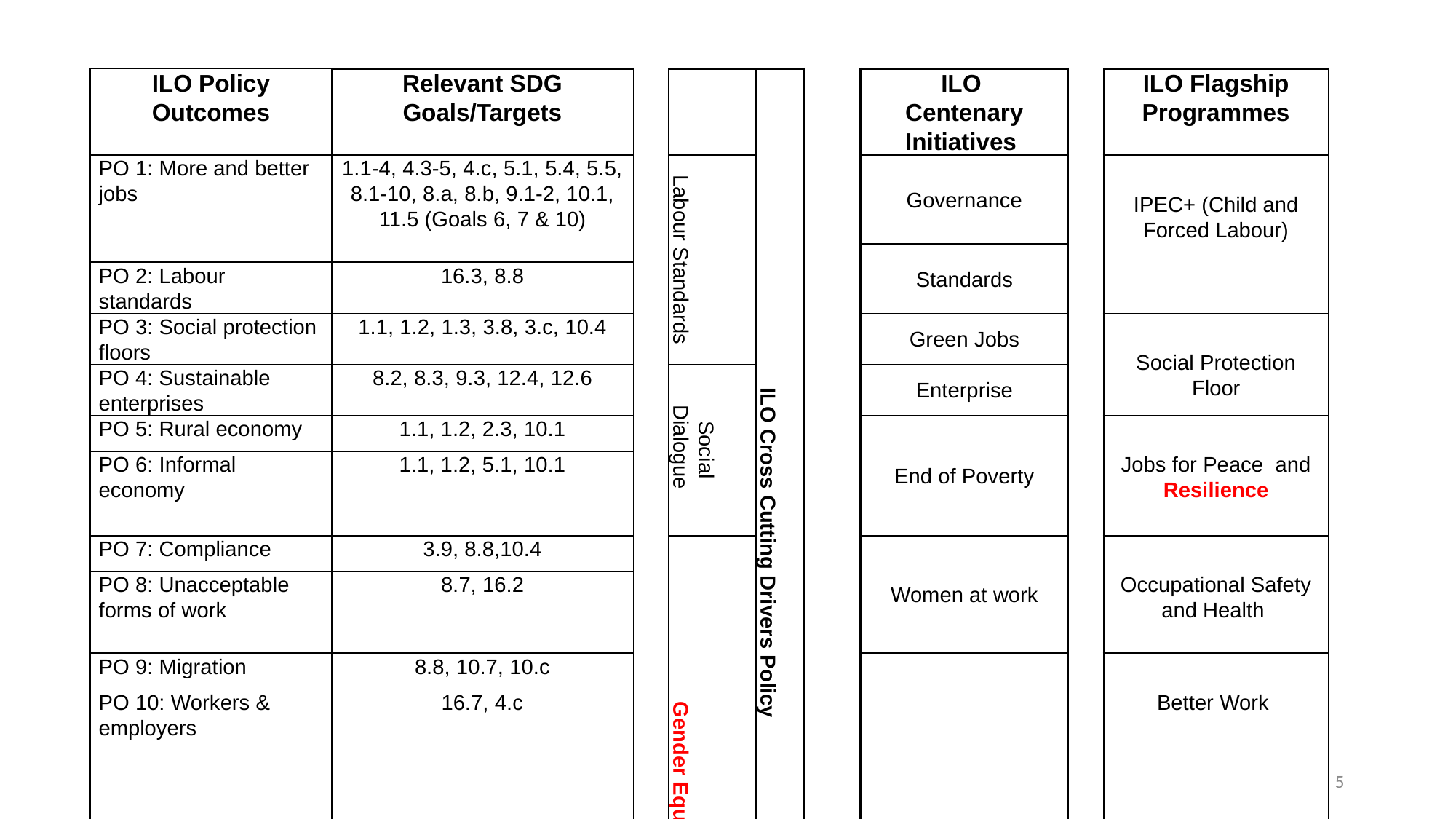

| ILO Policy Outcomes | Relevant SDG Goals/Targets |  |  | ILO Cross Cutting Drivers Policy |  | ILO Centenary Initiatives |  | ILO Flagship Programmes |
| --- | --- | --- | --- | --- | --- | --- | --- | --- |
| PO 1: More and better jobs | 1.1-4, 4.3-5, 4.c, 5.1, 5.4, 5.5, 8.1-10, 8.a, 8.b, 9.1-2, 10.1, 11.5 (Goals 6, 7 & 10) |  | Labour Standards |  |  | Governance |  | IPEC+ (Child and Forced Labour) |
|  |  |  |  |  |  | Standards |  |  |
| PO 2: Labour standards | 16.3, 8.8 |  |  |  |  |  |  |  |
| PO 3: Social protection floors | 1.1, 1.2, 1.3, 3.8, 3.c, 10.4 |  |  |  |  | Green Jobs |  | Social Protection Floor |
| PO 4: Sustainable enterprises | 8.2, 8.3, 9.3, 12.4, 12.6 |  | Social Dialogue |  |  | Enterprise |  |  |
| PO 5: Rural economy | 1.1, 1.2, 2.3, 10.1 |  |  |  |  | End of Poverty |  | Jobs for Peace and Resilience |
| PO 6: Informal economy | 1.1, 1.2, 5.1, 10.1 |  |  |  |  |  |  |  |
| PO 7: Compliance | 3.9, 8.8,10.4 |  | Gender Equality |  |  | Women at work |  | Occupational Safety and Health |
| PO 8: Unacceptable forms of work | 8.7, 16.2 |  |  |  |  |  |  |  |
| PO 9: Migration | 8.8, 10.7, 10.c |  |  |  |  | Future at Work |  | Better Work |
| PO 10: Workers & employers | 16.7, 4.c |  |  |  |  |  |  |  |
5